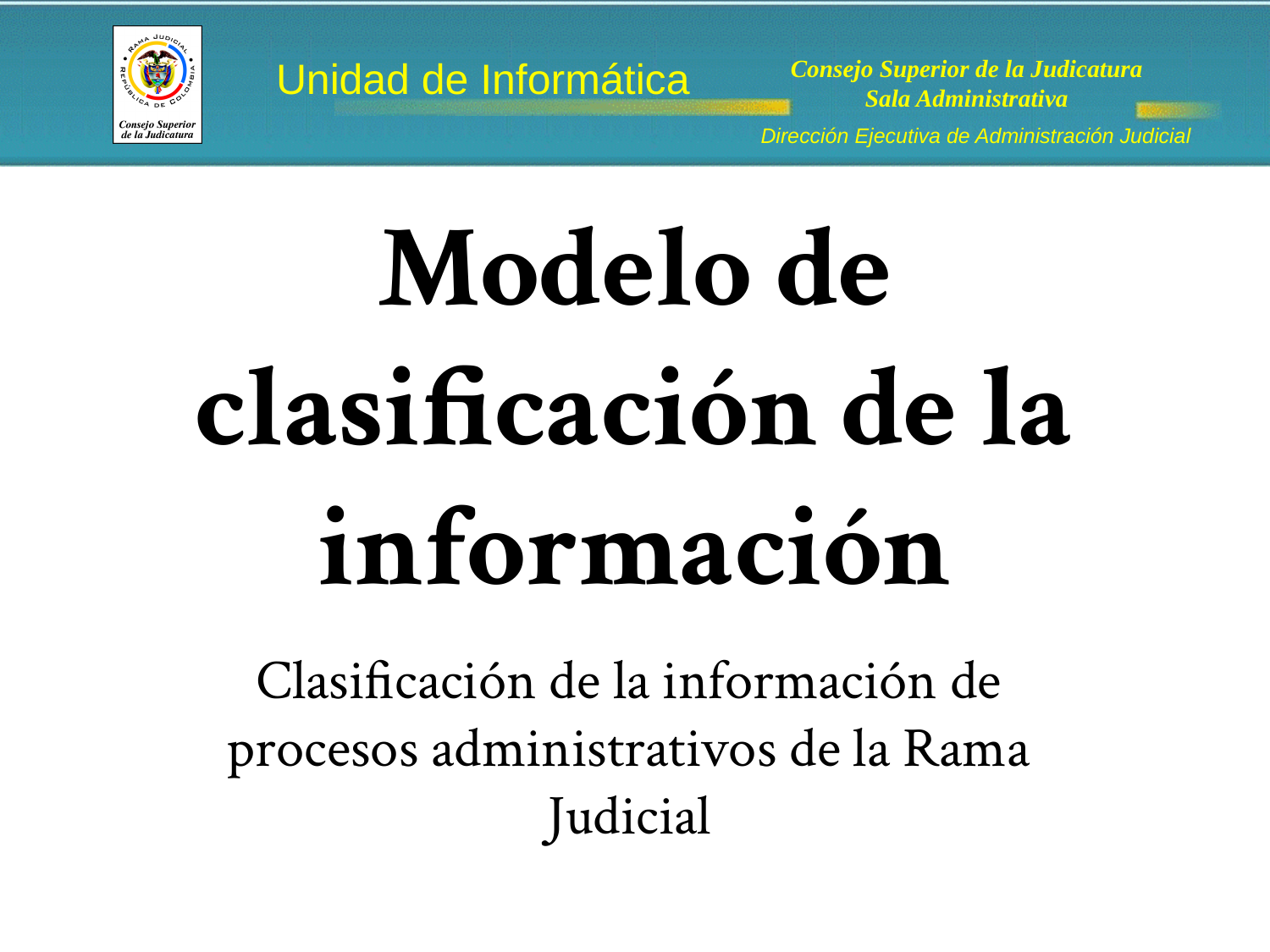

# Modelo de clasificación de la información
Clasificación de la información de procesos administrativos de la Rama Judicial